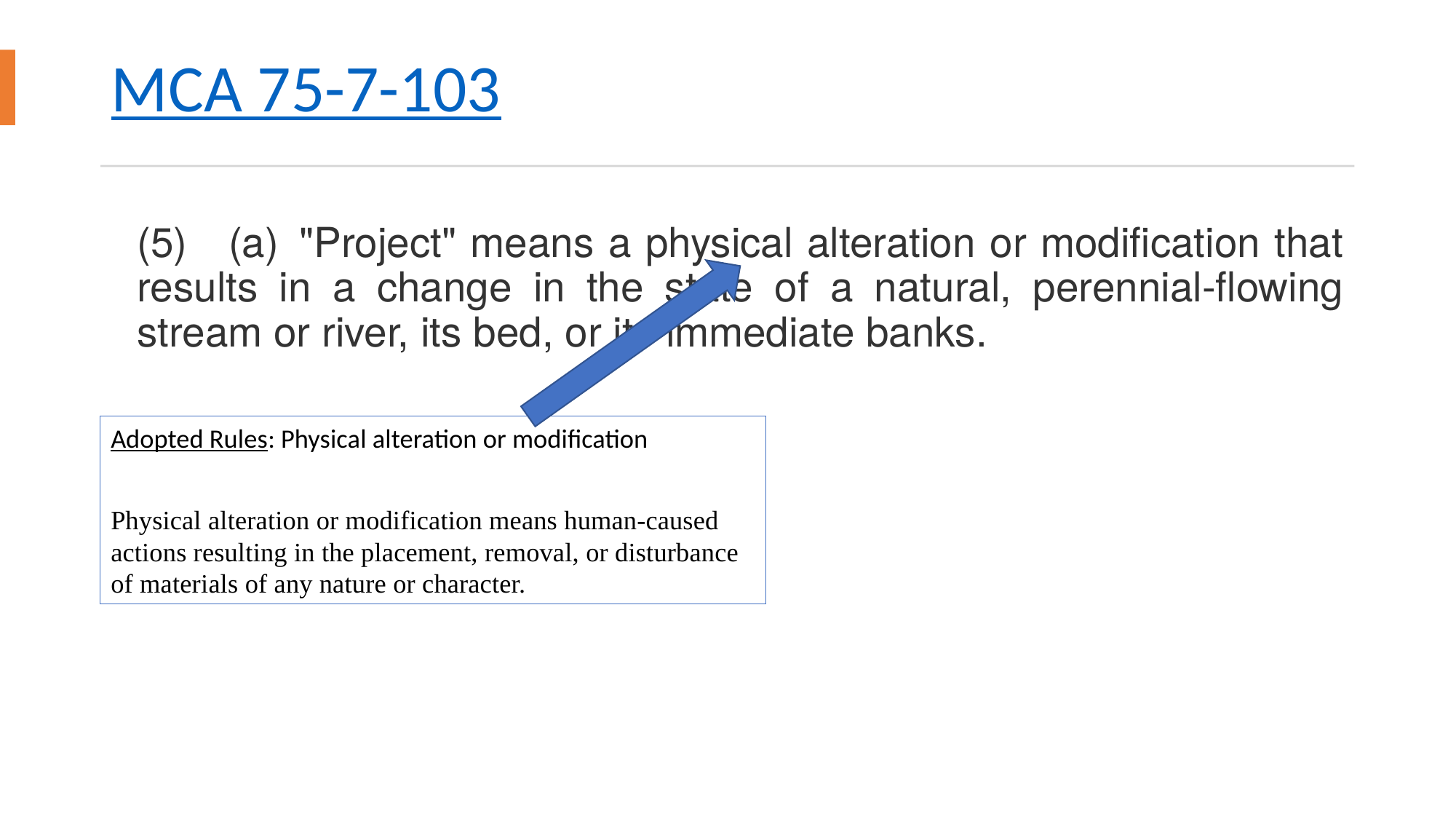

# MCA 75-7-103

(5) (a) "Project" means a physical alteration or modification that results in a change in the state of a natural, perennial-flowing stream or river, its bed, or its immediate banks.

Adopted Rules: Physical alteration or modification

Physical alteration or modification means human-caused actions resulting in the placement, removal, or disturbance of materials of any nature or character.